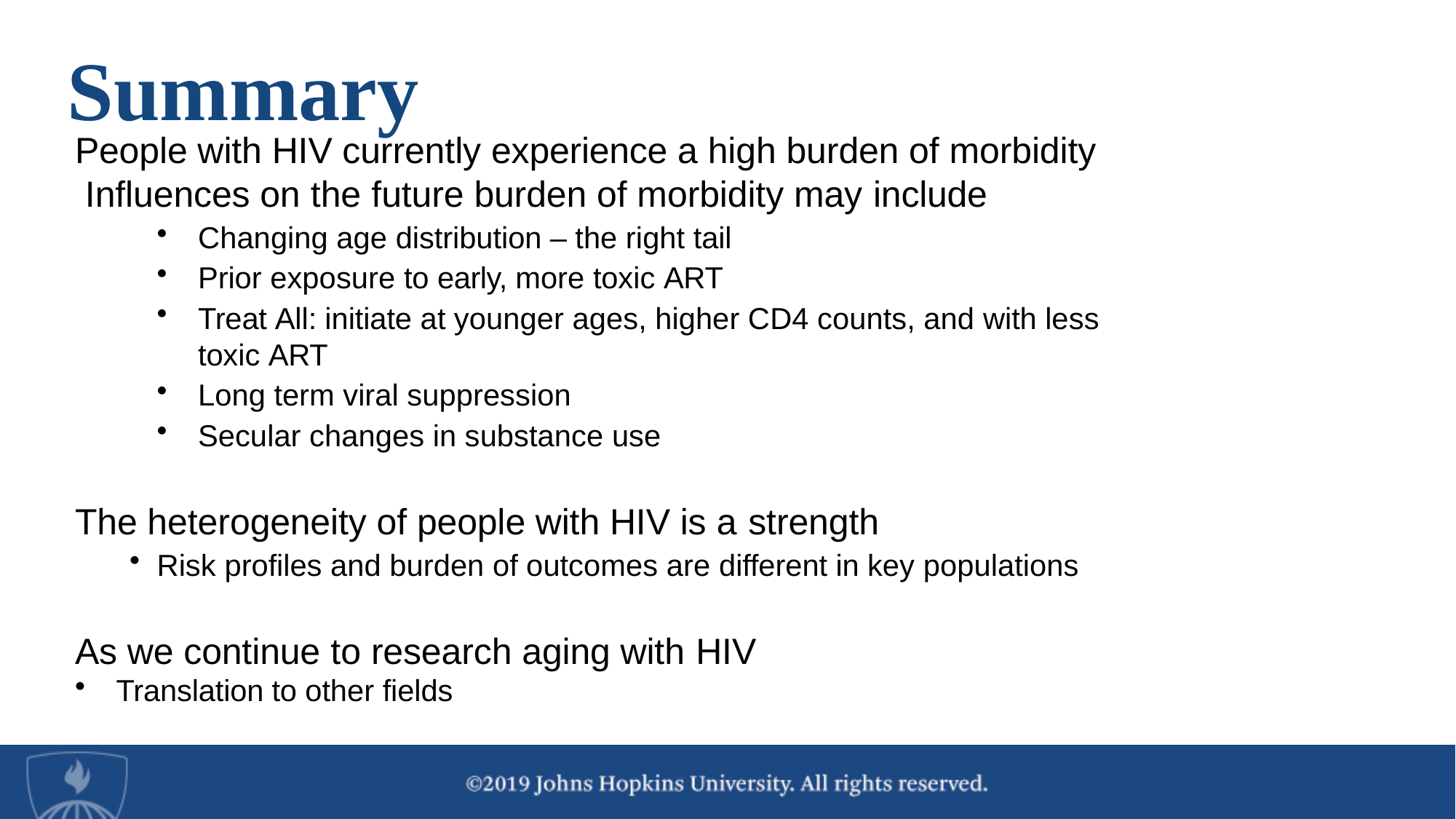

# Summary
People with HIV currently experience a high burden of morbidity  Influences on the future burden of morbidity may include
Changing age distribution – the right tail
Prior exposure to early, more toxic ART
Treat All: initiate at younger ages, higher CD4 counts, and with less toxic ART
Long term viral suppression
Secular changes in substance use

The heterogeneity of people with HIV is a strength
Risk profiles and burden of outcomes are different in key populations

As we continue to research aging with HIV
Translation to other fields